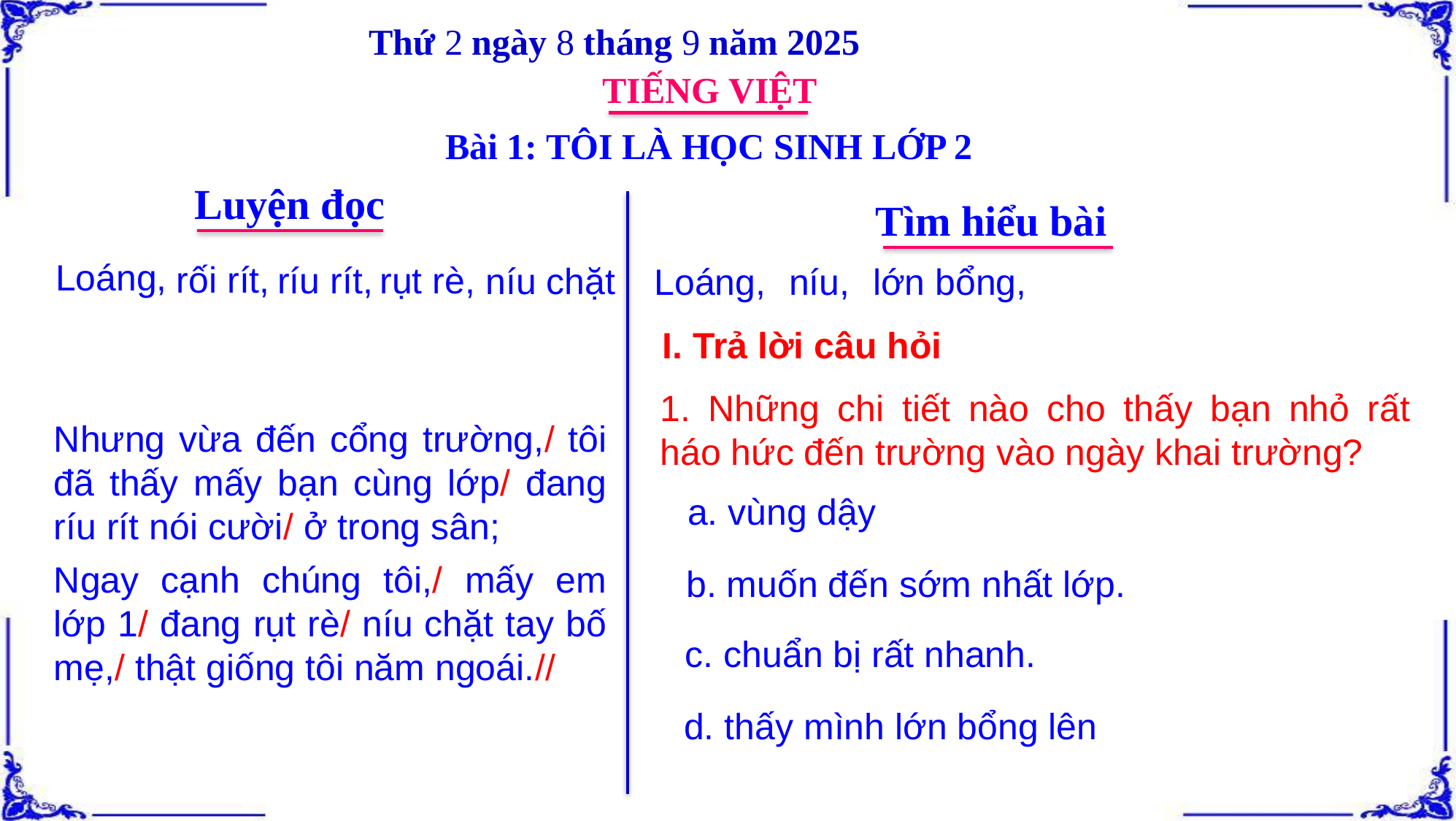

Thứ 2 ngày 8 tháng 9 năm 2025
TIẾNG VIỆT
Bài 1: TÔI LÀ HỌC SINH LỚP 2
Luyện đọc
Tìm hiểu bài
Loáng,
rối rít,
ríu rít,
rụt rè,
níu chặt
Loáng,
níu,
lớn bổng,
I. Trả lời câu hỏi
1. Những chi tiết nào cho thấy bạn nhỏ rất háo hức đến trường vào ngày khai trường?
Nhưng vừa đến cổng trường,/ tôi đã thấy mấy bạn cùng lớp/ đang ríu rít nói cười/ ở trong sân;
Ngay cạnh chúng tôi,/ mấy em lớp 1/ đang rụt rè/ níu chặt tay bố mẹ,/ thật giống tôi năm ngoái.//
a. vùng dậy
b. muốn đến sớm nhất lớp.
c. chuẩn bị rất nhanh.
d. thấy mình lớn bổng lên